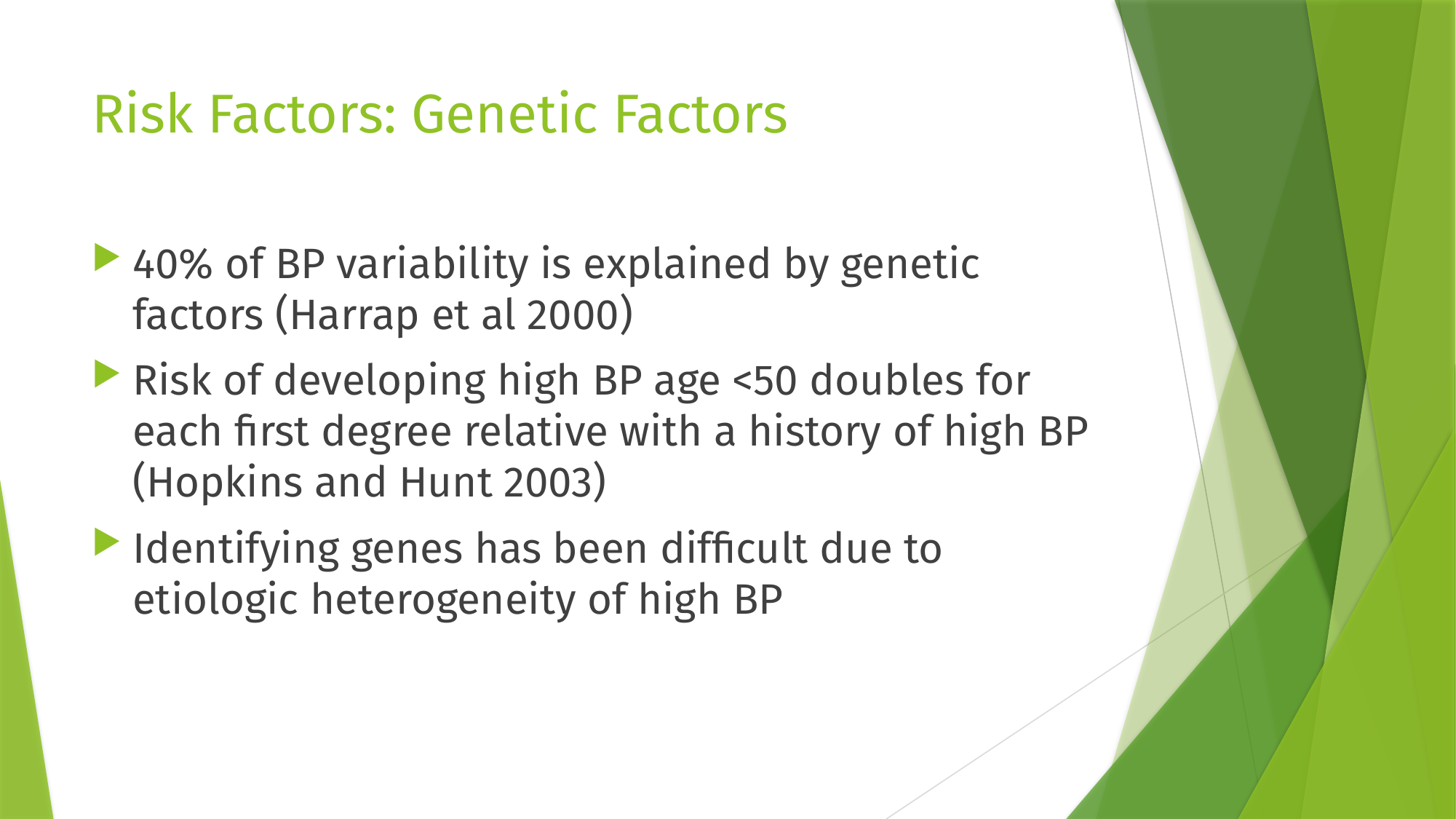

# Risk Factors: Genetic Factors
40% of BP variability is explained by genetic factors (Harrap et al 2000)
Risk of developing high BP age <50 doubles for each first degree relative with a history of high BP (Hopkins and Hunt 2003)
Identifying genes has been difficult due to etiologic heterogeneity of high BP